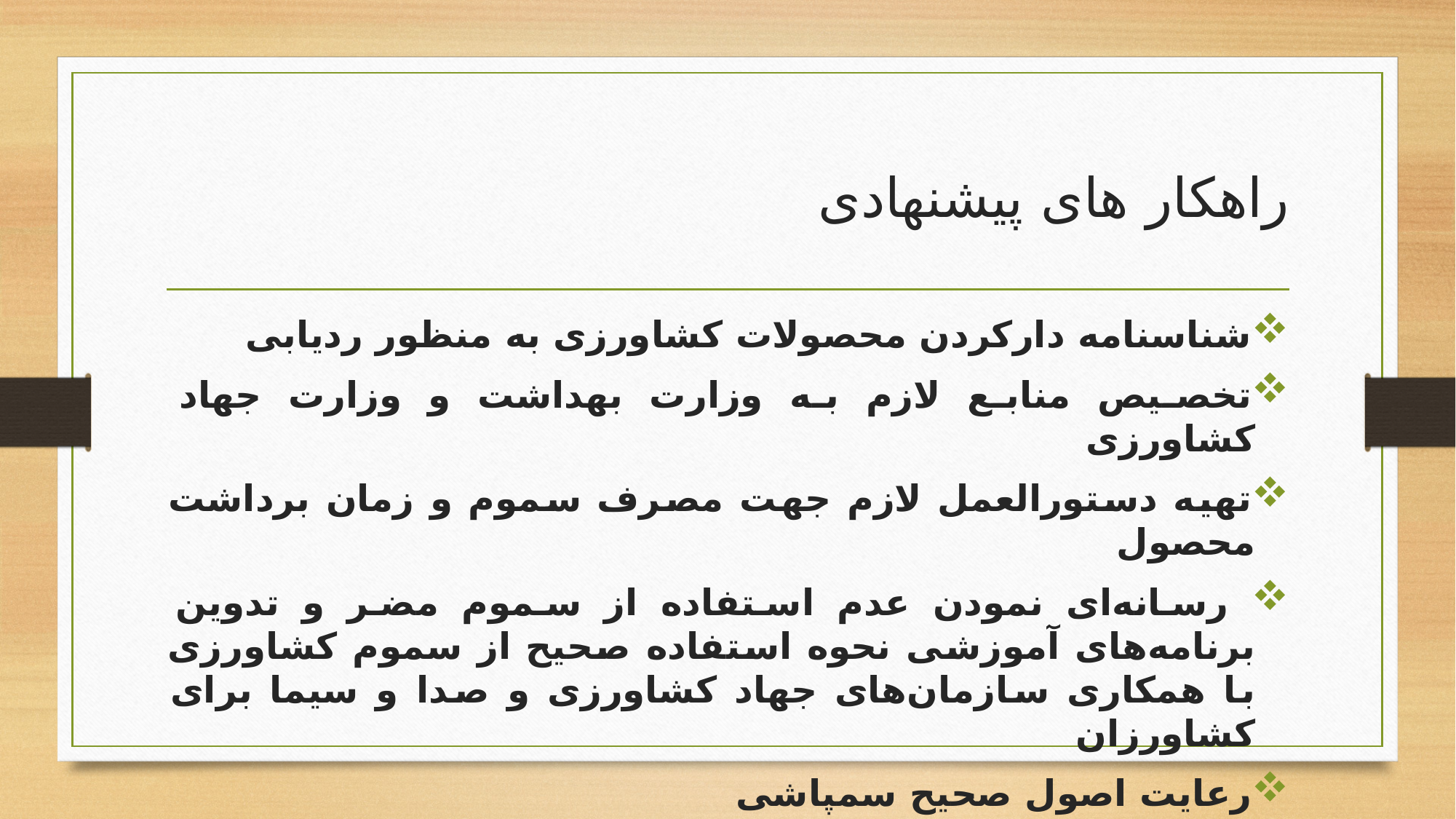

# راهکار های پیشنهادی
شناسنامه دارکردن محصولات کشاورزی به منظور ردیابی
تخصیص منابع لازم به وزارت بهداشت و وزارت جهاد کشاورزی
تهیه دستورالعمل لازم جهت مصرف سموم و زمان برداشت محصول
 رسانه‌ای نمودن عدم استفاده از سموم مضر و تدوین برنامه‌های آموزشی نحوه استفاده صحیح از سموم کشاورزی با همکاری سازمان‌های جهاد کشاورزی و صدا و سیما برای کشاورزان
رعایت اصول صحیح سمپاشی